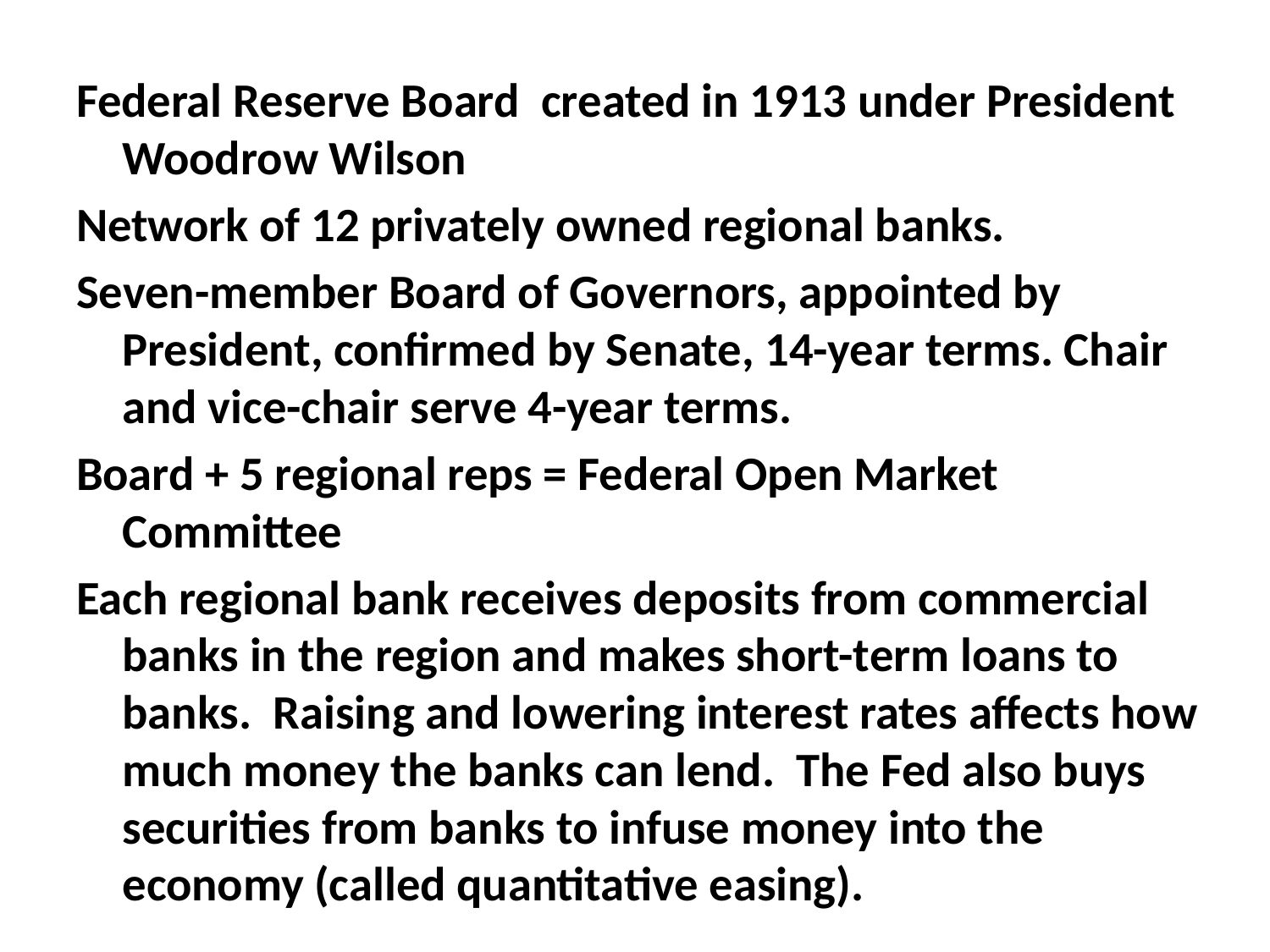

#
Federal Reserve Board  created in 1913 under President Woodrow Wilson
Network of 12 privately owned regional banks.
Seven-member Board of Governors, appointed by President, confirmed by Senate, 14-year terms. Chair and vice-chair serve 4-year terms.
Board + 5 regional reps = Federal Open Market Committee
Each regional bank receives deposits from commercial banks in the region and makes short-term loans to banks.  Raising and lowering interest rates affects how much money the banks can lend.  The Fed also buys securities from banks to infuse money into the economy (called quantitative easing).